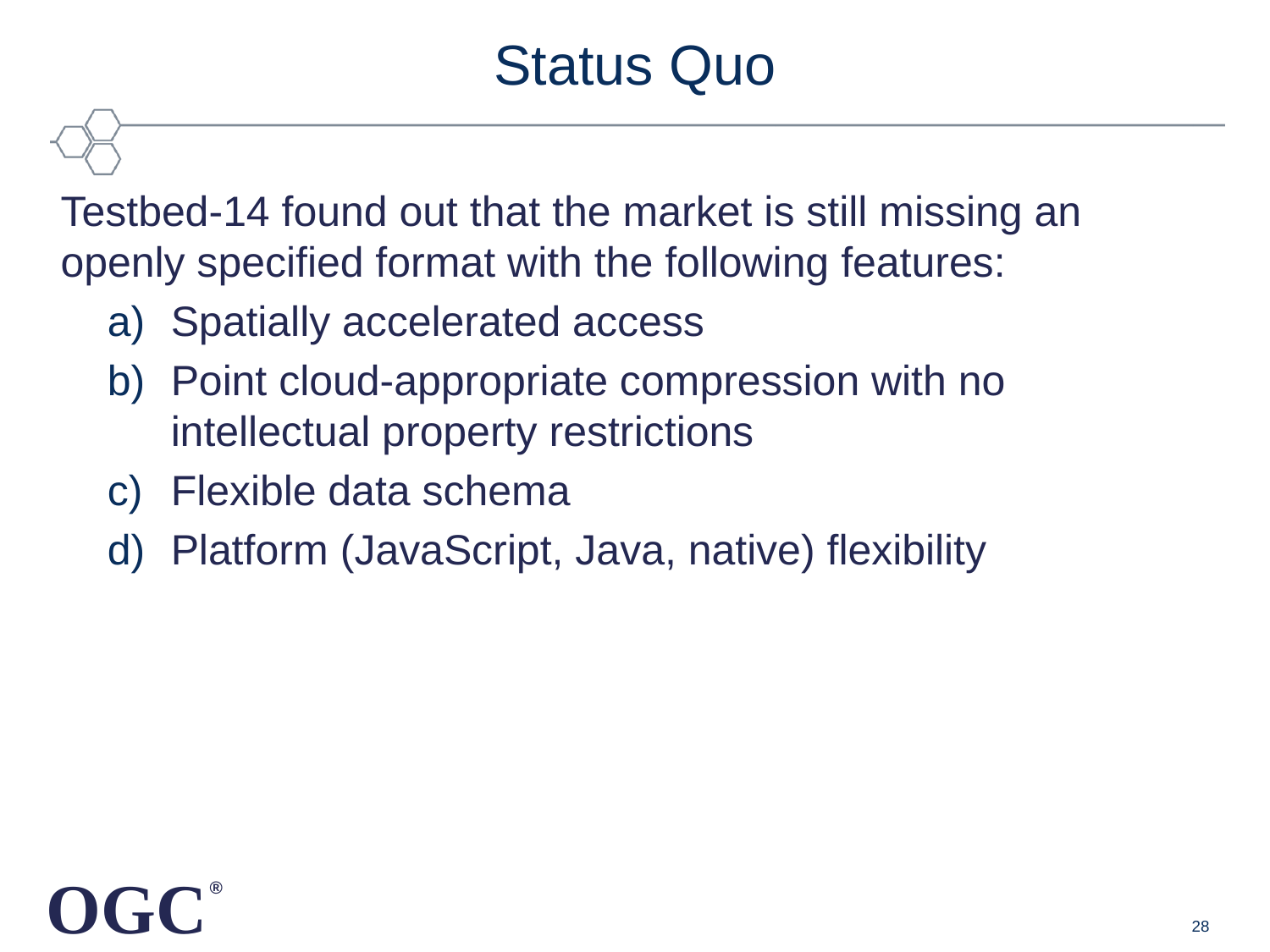

# Status Quo
Testbed-14 found out that the market is still missing an openly specified format with the following features:
Spatially accelerated access
Point cloud-appropriate compression with no intellectual property restrictions
Flexible data schema
Platform (JavaScript, Java, native) flexibility

28